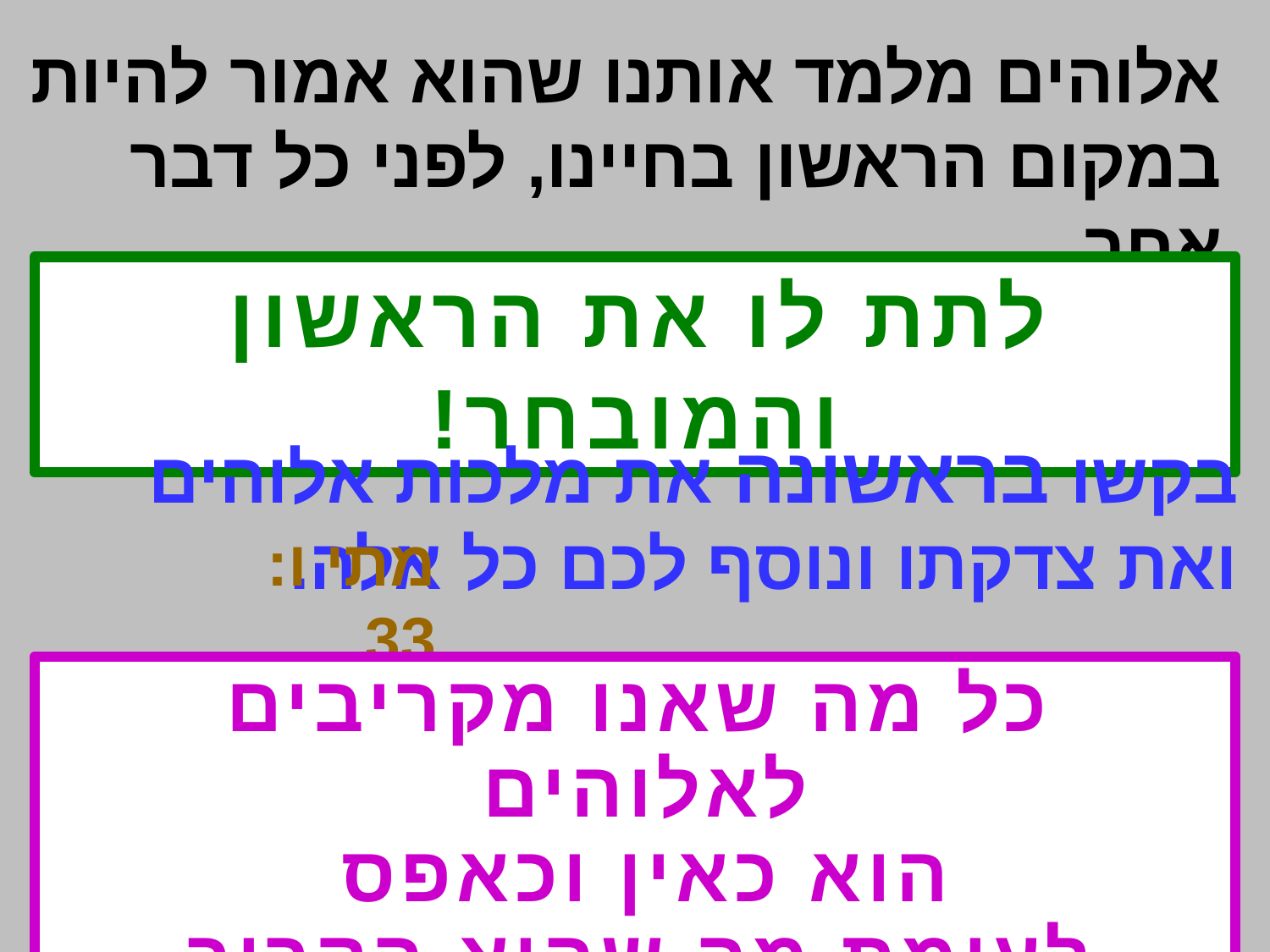

אלוהים מלמד אותנו שהוא אמור להיות במקום הראשון בחיינו, לפני כל דבר אחר.
לתת לו את הראשון והמובחר!
בקשו בראשונה את מלכות אלוהים
ואת צדקתו ונוסף לכם כל אלה.
מתי ו: 33
כל מה שאנו מקריבים לאלוהים
הוא כאין וכאפס
לעומת מה שהוא הקריב עבורנו!